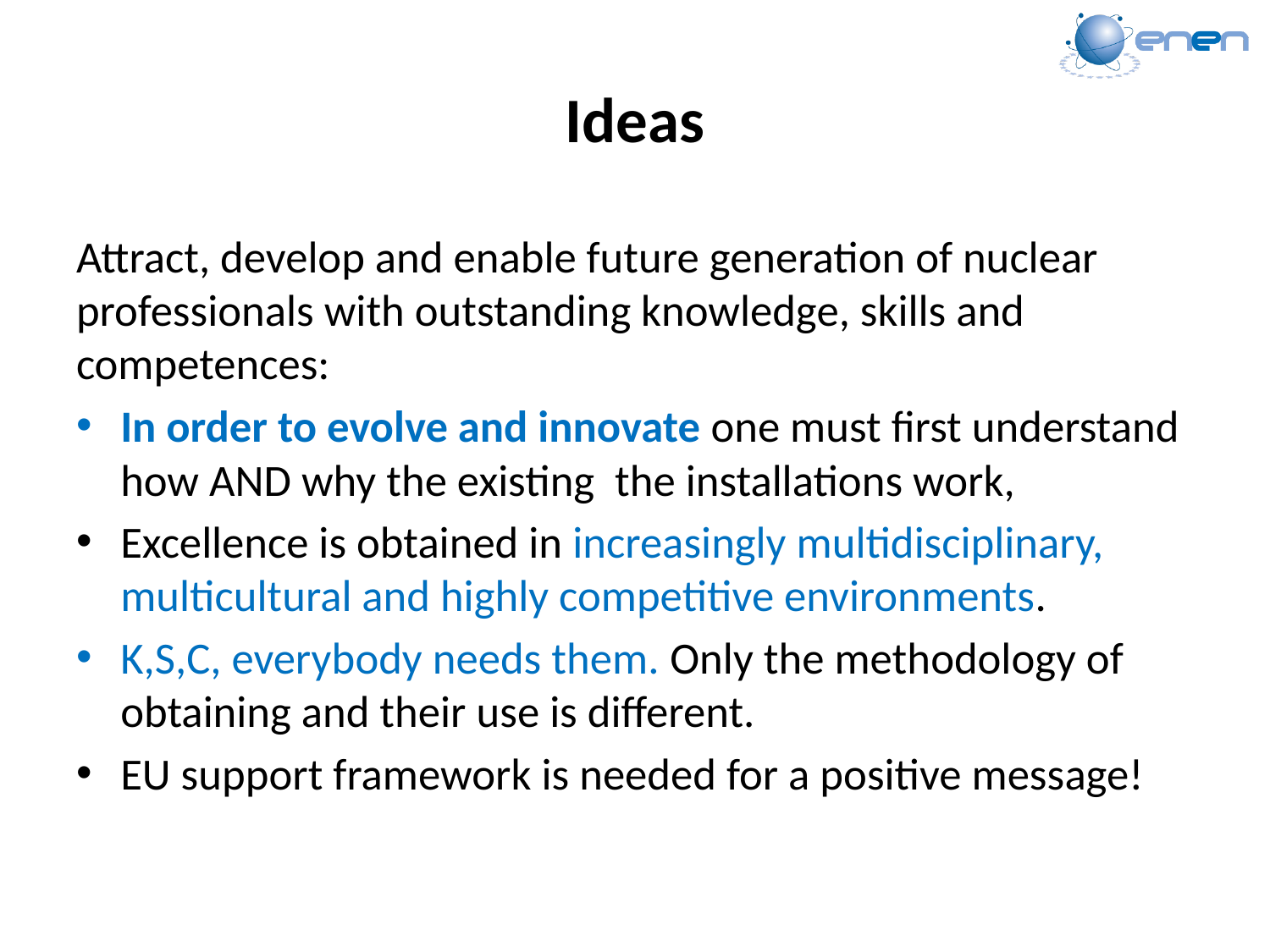

# Ideas
Attract, develop and enable future generation of nuclear professionals with outstanding knowledge, skills and competences:
In order to evolve and innovate one must first understand how AND why the existing  the installations work,
Excellence is obtained in increasingly multidisciplinary, multicultural and highly competitive environments.
K,S,C, everybody needs them. Only the methodology of obtaining and their use is different.
EU support framework is needed for a positive message!